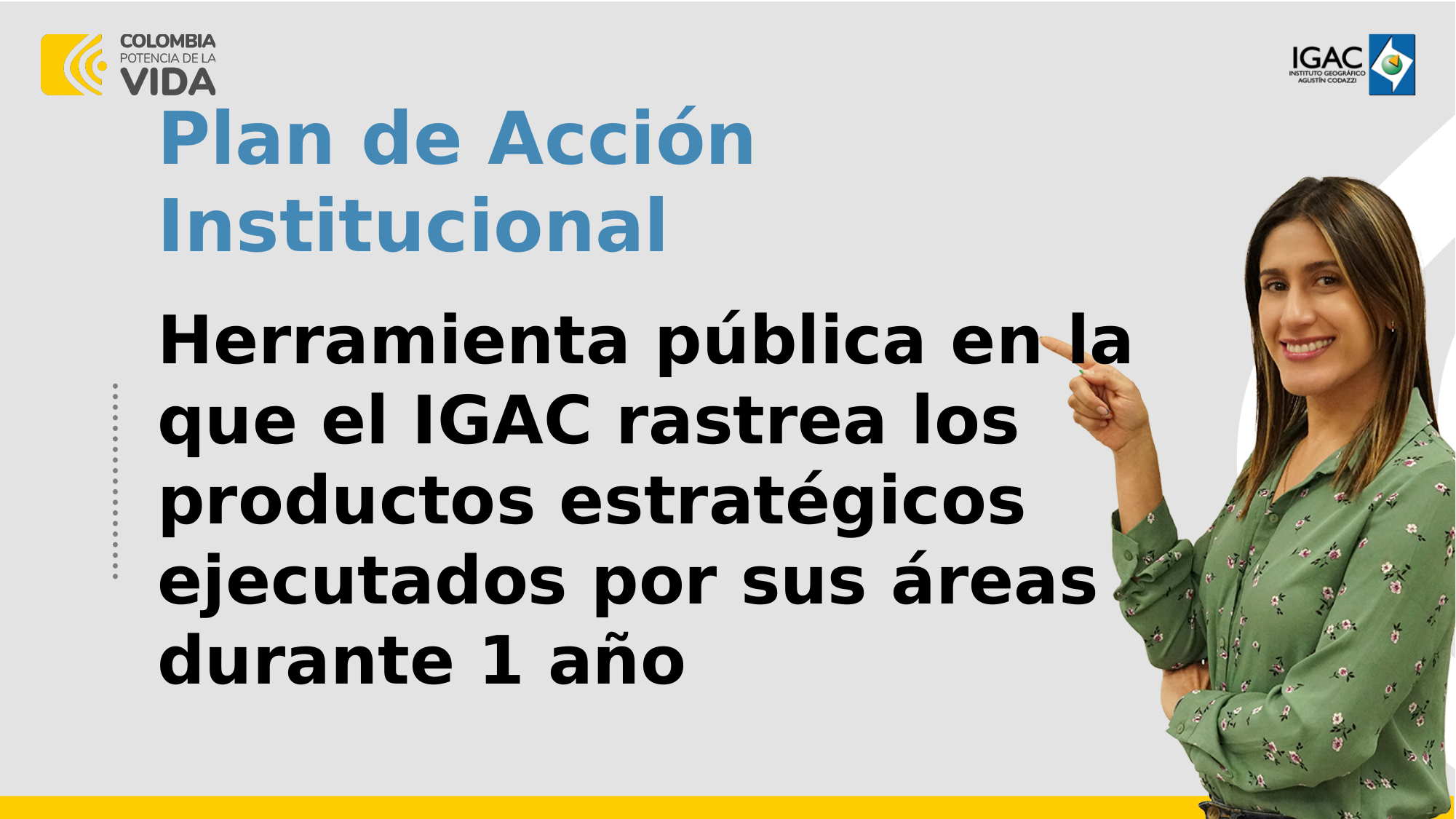

Plan de Acción Institucional
Herramienta pública en la que el IGAC rastrea los productos estratégicos ejecutados por sus áreas durante 1 año